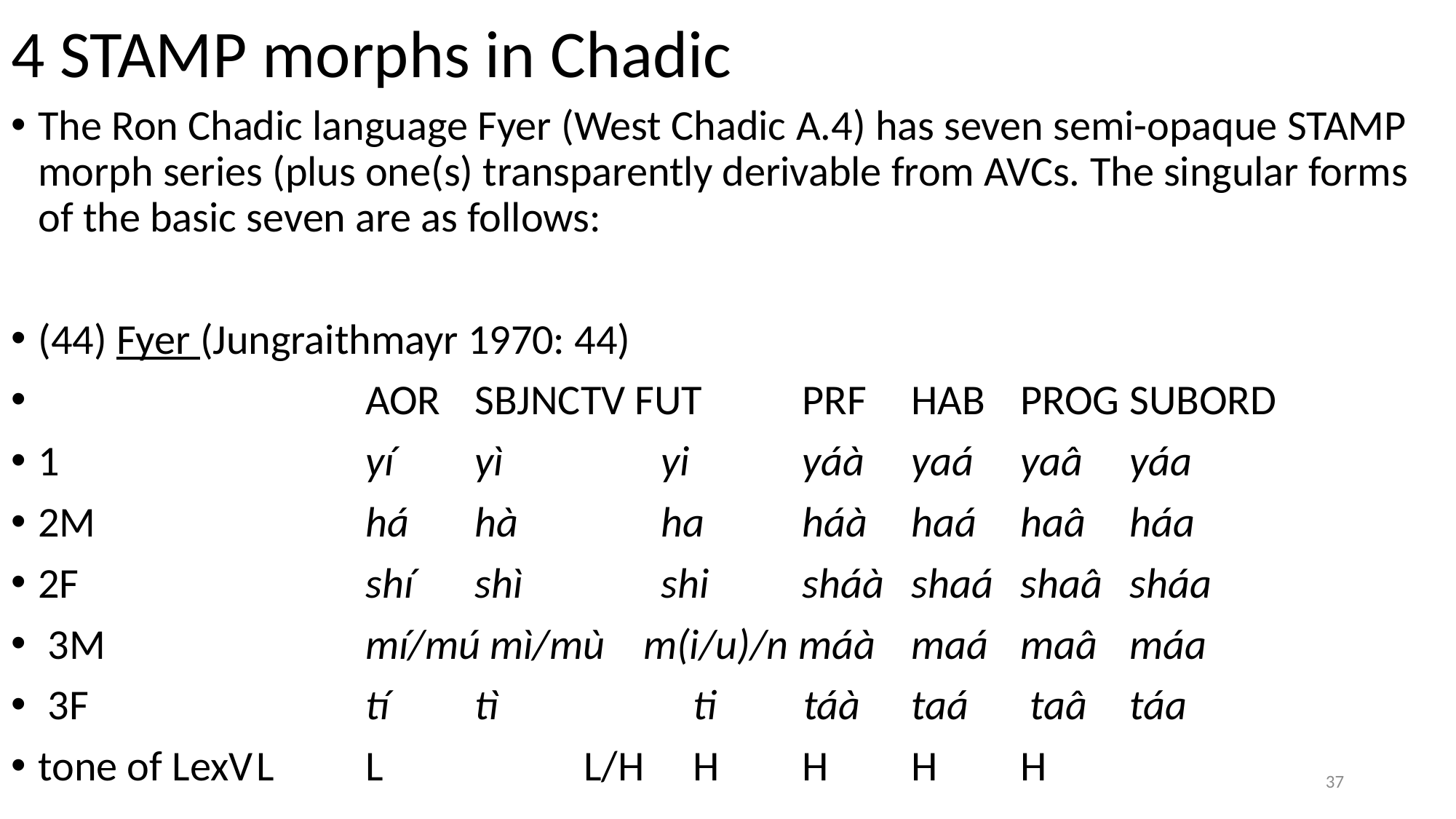

# 4 STAMP morphs in Chadic
The Ron Chadic language Fyer (West Chadic A.4) has seven semi-opaque STAMP morph series (plus one(s) transparently derivable from AVCs. The singular forms of the basic seven are as follows:

(44) Fyer (Jungraithmayr 1970: 44)
			AOR 	SBJNCTV FUT 	PRF 	HAB 	PROG 	SUBORD
1 			yí 	yì 	        yi 	yáà 	yaá 	yaâ 	yáa
2M 			há 	hà 	        ha 	háà 	haá 	haâ 	háa
2F 			shí 	shì 	        shi	sháà 	shaá 	shaâ 	sháa
 3M 			mí/mú mì/mù    m(i/u)/n máà 	maá 	maâ 	máa
 3F 			tí 	tì 		ti         táà 	taá	 taâ 	táa
tone of LexV	L 	L 		L/H 	H 	H 	H 	H
37